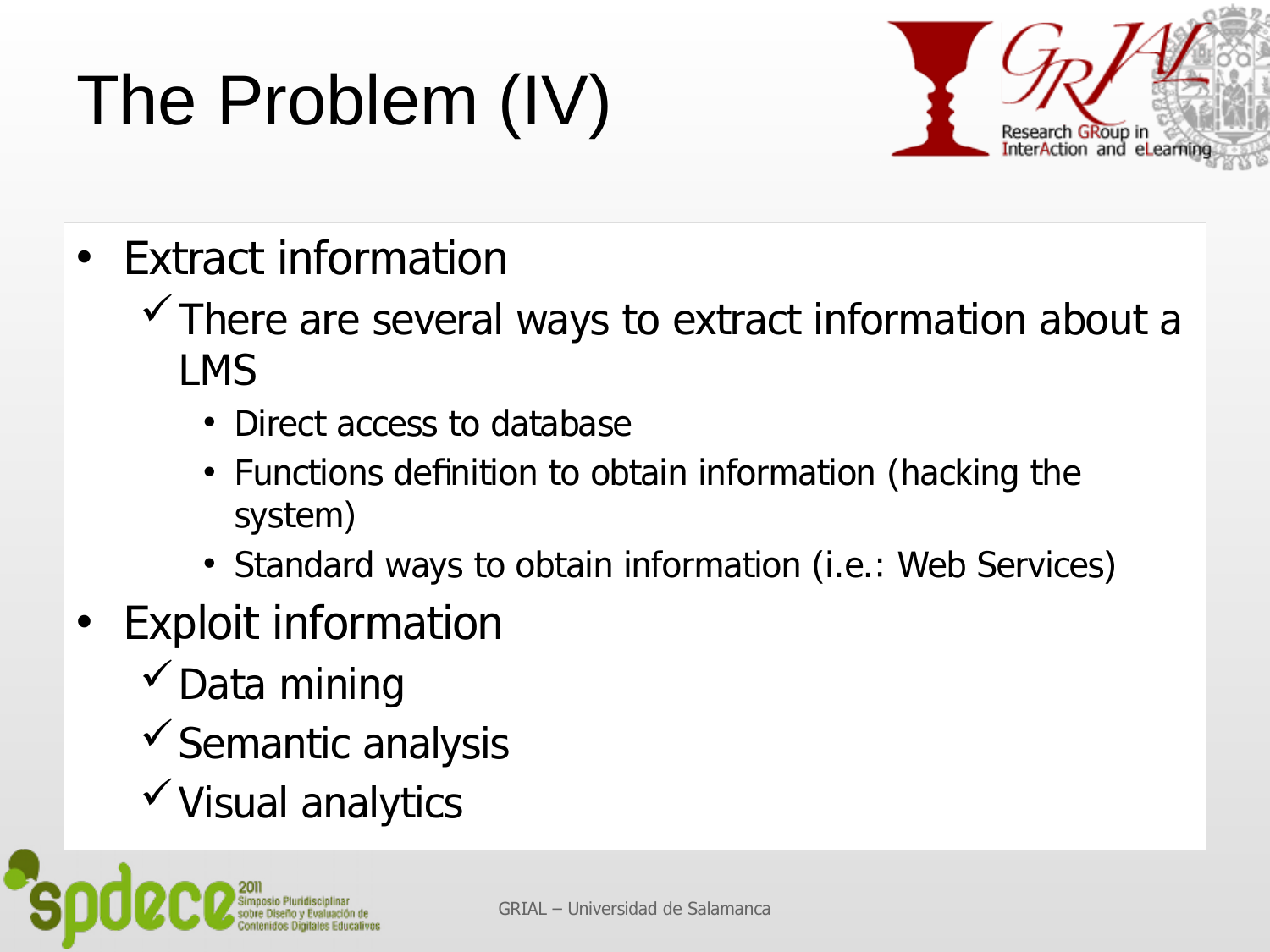

# The Problem (IV)
Extract information
There are several ways to extract information about a LMS
Direct access to database
Functions definition to obtain information (hacking the system)
Standard ways to obtain information (i.e.: Web Services)
Exploit information
Data mining
Semantic analysis
Visual analytics

GRIAL – Universidad de Salamanca